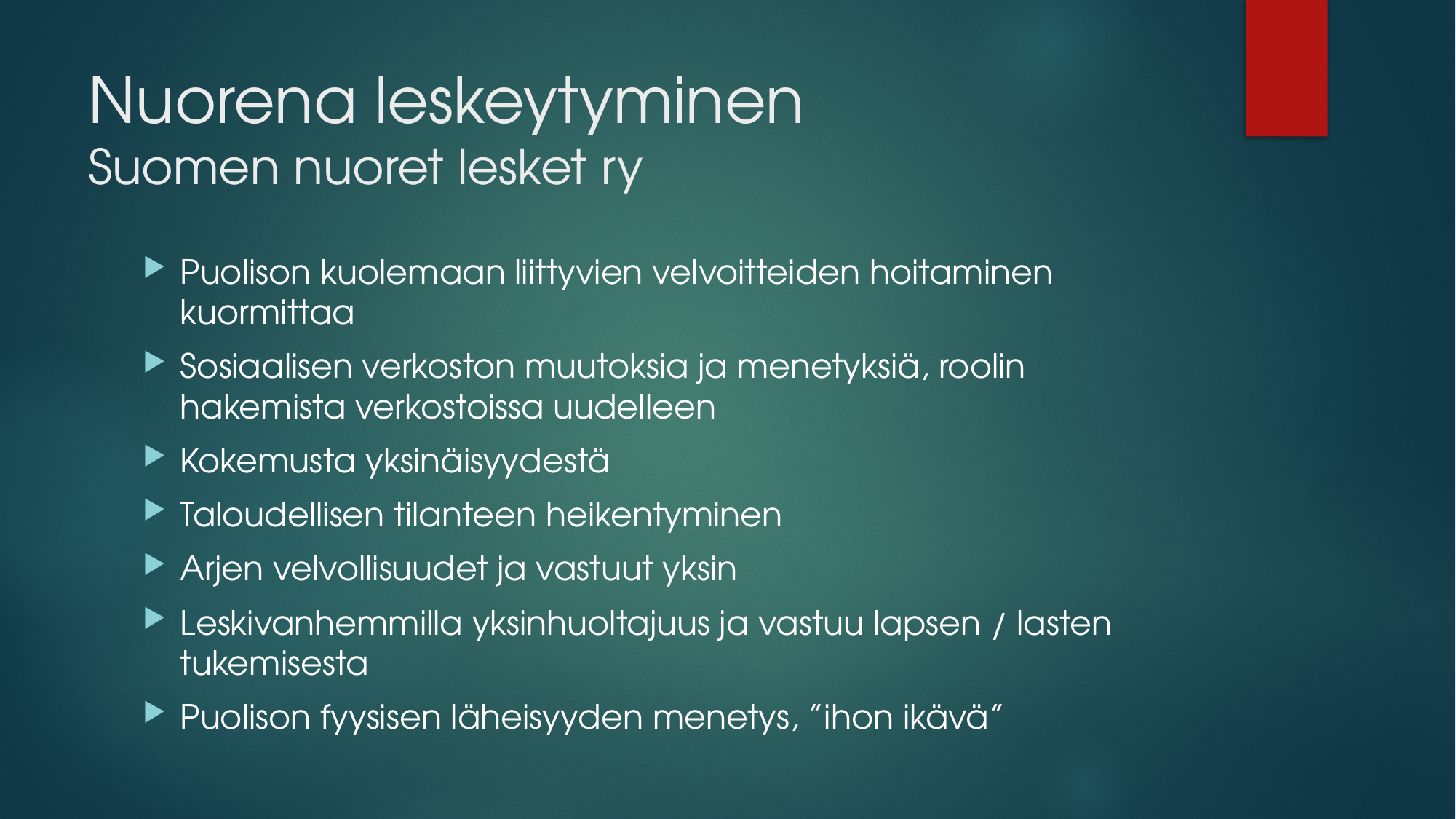

# Nuorena leskeytyminen Suomen nuoret lesket ry
Puolison kuolemaan liittyvien velvoitteiden hoitaminen kuormittaa
Sosiaalisen verkoston muutoksia ja menetyksiä, roolin hakemista verkostoissa uudelleen
Kokemusta yksinäisyydestä
Taloudellisen tilanteen heikentyminen
Arjen velvollisuudet ja vastuut yksin
Leskivanhemmilla yksinhuoltajuus ja vastuu lapsen / lasten tukemisesta
Puolison fyysisen läheisyyden menetys, ”ihon ikävä”